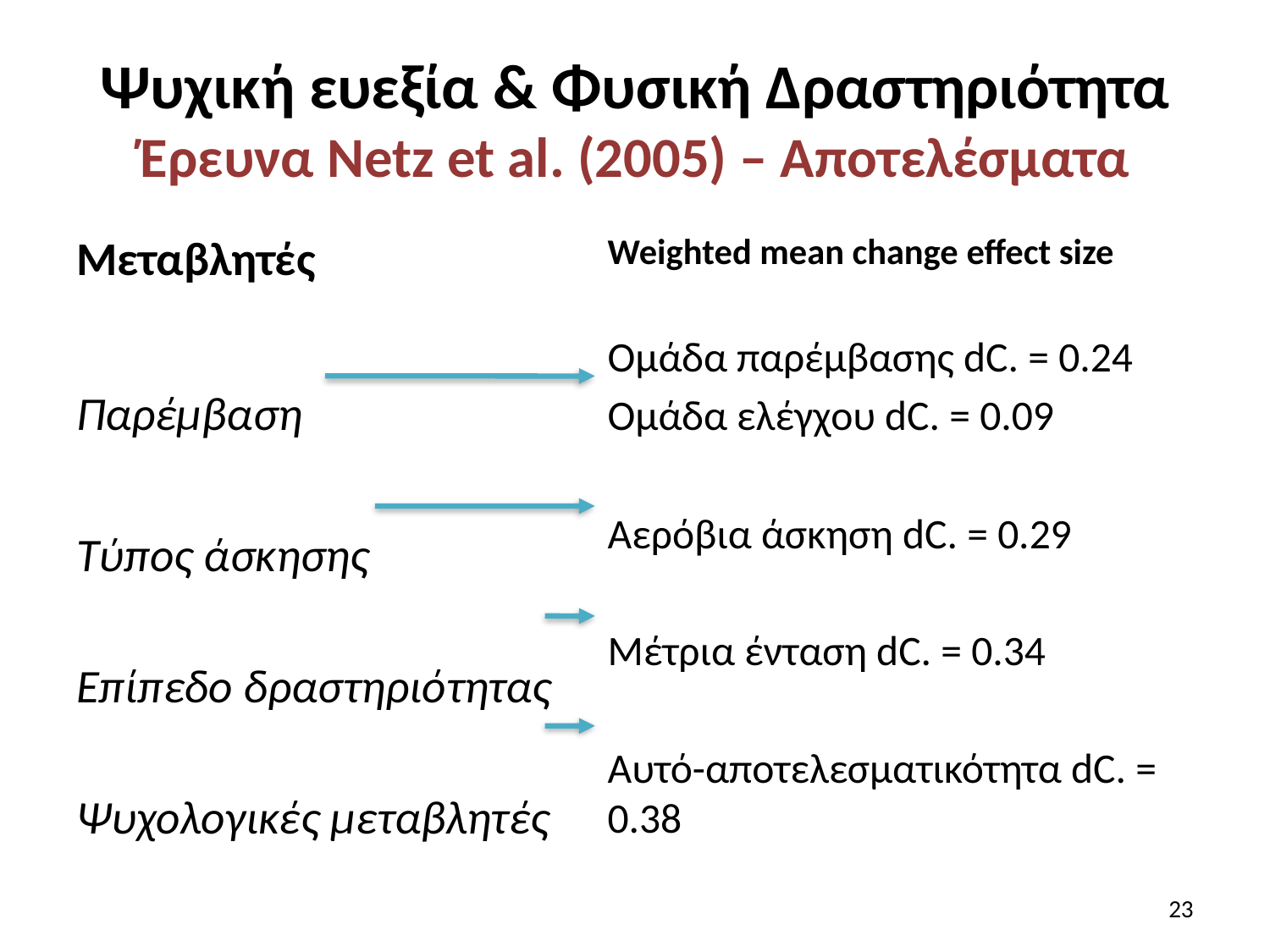

# Ψυχική ευεξία & Φυσική Δραστηριότητα Έρευνα Netz et al. (2005) – Αποτελέσματα
Μεταβλητές

Παρέμβαση

Τύπος άσκησης

Επίπεδο δραστηριότητας

Ψυχολογικές μεταβλητές

Weighted mean change effect size

Ομάδα παρέμβασης dC. = 0.24
Ομάδα ελέγχου dC. = 0.09

Αερόβια άσκηση dC. = 0.29

Μέτρια ένταση dC. = 0.34

Αυτό-αποτελεσματικότητα dC. = 0.38

23